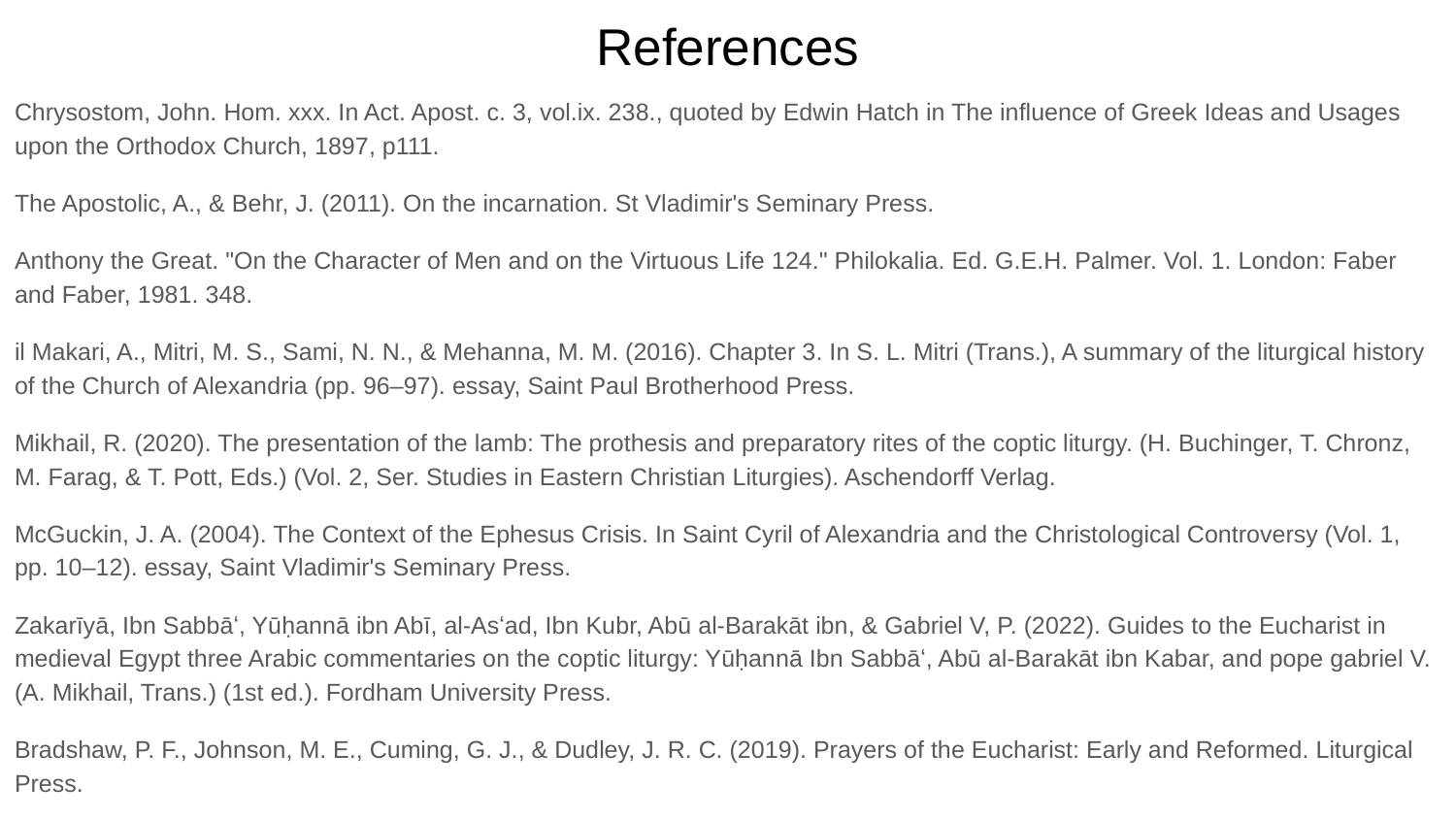

# References
Chrysostom, John. Hom. xxx. In Act. Apost. c. 3, vol.ix. 238., quoted by Edwin Hatch in The influence of Greek Ideas and Usages upon the Orthodox Church, 1897, p111.
The Apostolic, A., & Behr, J. (2011). On the incarnation. St Vladimir's Seminary Press.
Anthony the Great. "On the Character of Men and on the Virtuous Life 124." Philokalia. Ed. G.E.H. Palmer. Vol. 1. London: Faber and Faber, 1981. 348.
il Makari, A., Mitri, M. S., Sami, N. N., & Mehanna, M. M. (2016). Chapter 3. In S. L. Mitri (Trans.), A summary of the liturgical history of the Church of Alexandria (pp. 96–97). essay, Saint Paul Brotherhood Press.
Mikhail, R. (2020). The presentation of the lamb: The prothesis and preparatory rites of the coptic liturgy. (H. Buchinger, T. Chronz, M. Farag, & T. Pott, Eds.) (Vol. 2, Ser. Studies in Eastern Christian Liturgies). Aschendorff Verlag.
McGuckin, J. A. (2004). The Context of the Ephesus Crisis. In Saint Cyril of Alexandria and the Christological Controversy (Vol. 1, pp. 10–12). essay, Saint Vladimir's Seminary Press.
Zakarīyā, Ibn Sabbāʻ, Yūḥannā ibn Abī, al-Asʻad, Ibn Kubr, Abū al-Barakāt ibn, & Gabriel V, P. (2022). Guides to the Eucharist in medieval Egypt three Arabic commentaries on the coptic liturgy: Yūḥannā Ibn Sabbāʻ, Abū al-Barakāt ibn Kabar, and pope gabriel V. (A. Mikhail, Trans.) (1st ed.). Fordham University Press.
Bradshaw, P. F., Johnson, M. E., Cuming, G. J., & Dudley, J. R. C. (2019). Prayers of the Eucharist: Early and Reformed. Liturgical Press.